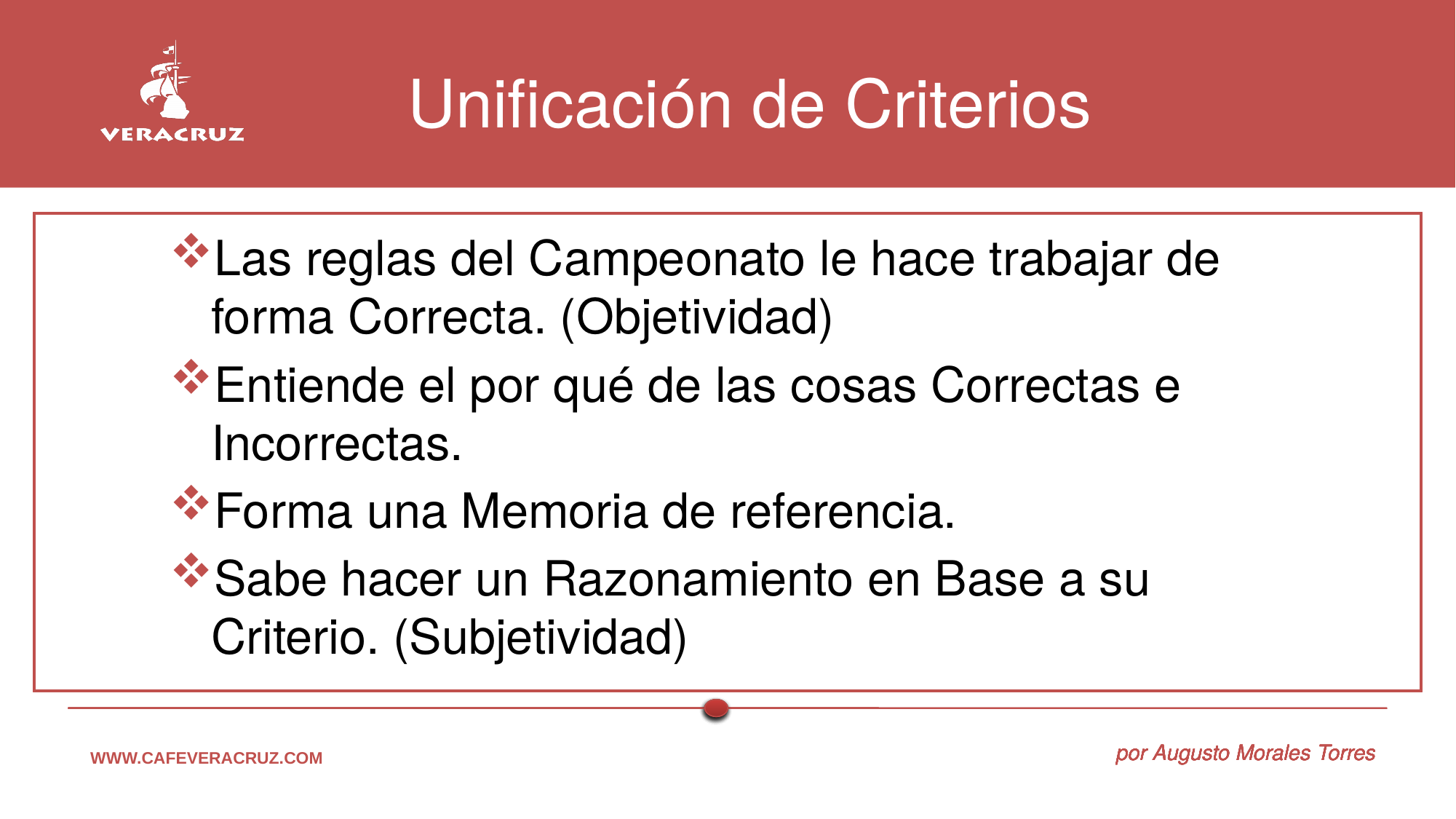

# Unificación de Criterios
Las reglas del Campeonato le hace trabajar de forma Correcta. (Objetividad)
Entiende el por qué de las cosas Correctas e Incorrectas.
Forma una Memoria de referencia.
Sabe hacer un Razonamiento en Base a su Criterio. (Subjetividad)